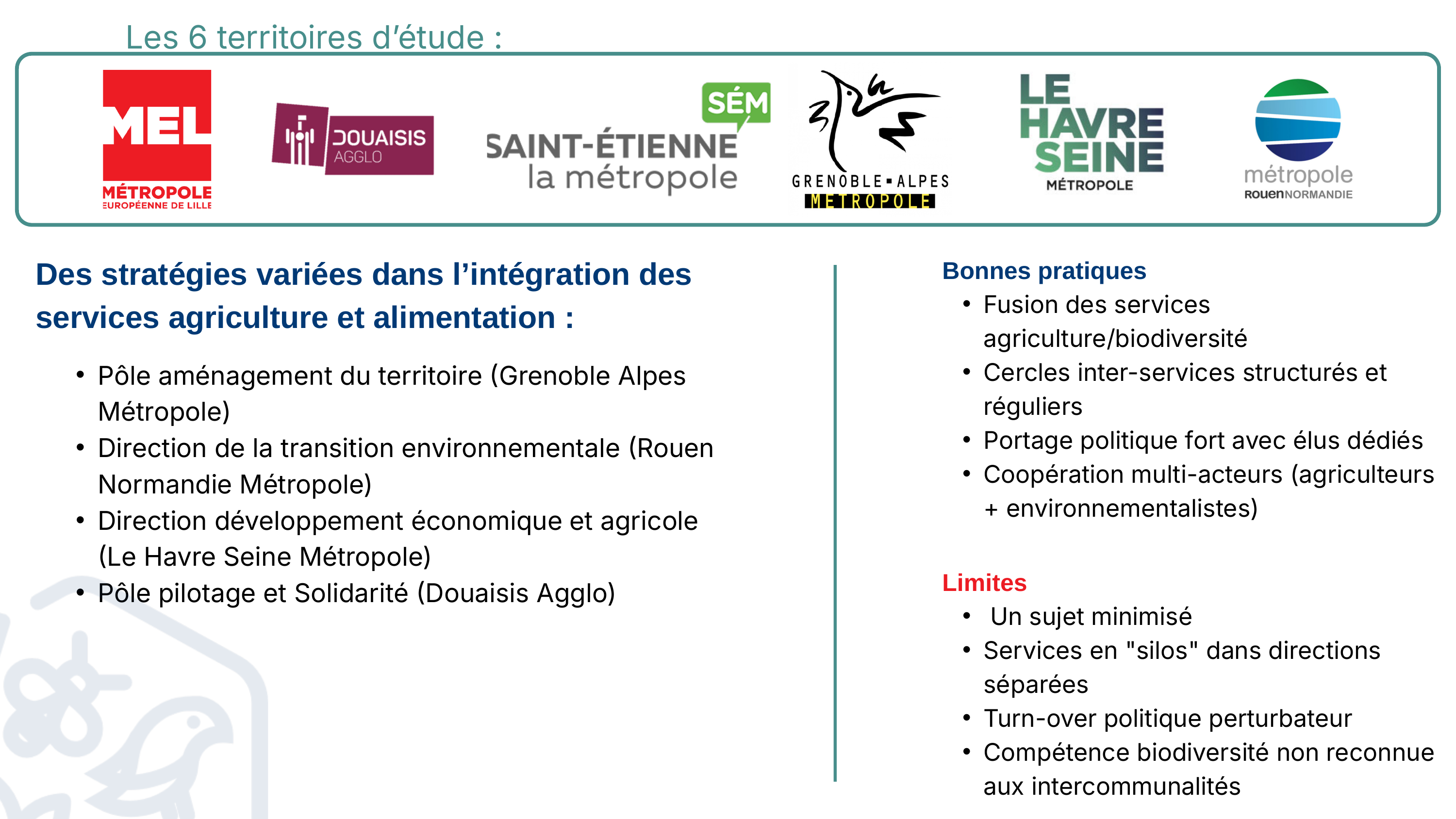

Les 6 territoires d’étude :

Des stratégies variées dans l’intégration des services agriculture et alimentation :
Bonnes pratiques
Fusion des services agriculture/biodiversité
Cercles inter-services structurés et réguliers
Portage politique fort avec élus dédiés
Coopération multi-acteurs (agriculteurs + environnementalistes)

Limites
 Un sujet minimisé
Services en "silos" dans directions séparées
Turn-over politique perturbateur
Compétence biodiversité non reconnue aux intercommunalités

Pôle aménagement du territoire (Grenoble Alpes Métropole)
Direction de la transition environnementale (Rouen Normandie Métropole)
Direction développement économique et agricole (Le Havre Seine Métropole)
Pôle pilotage et Solidarité (Douaisis Agglo)